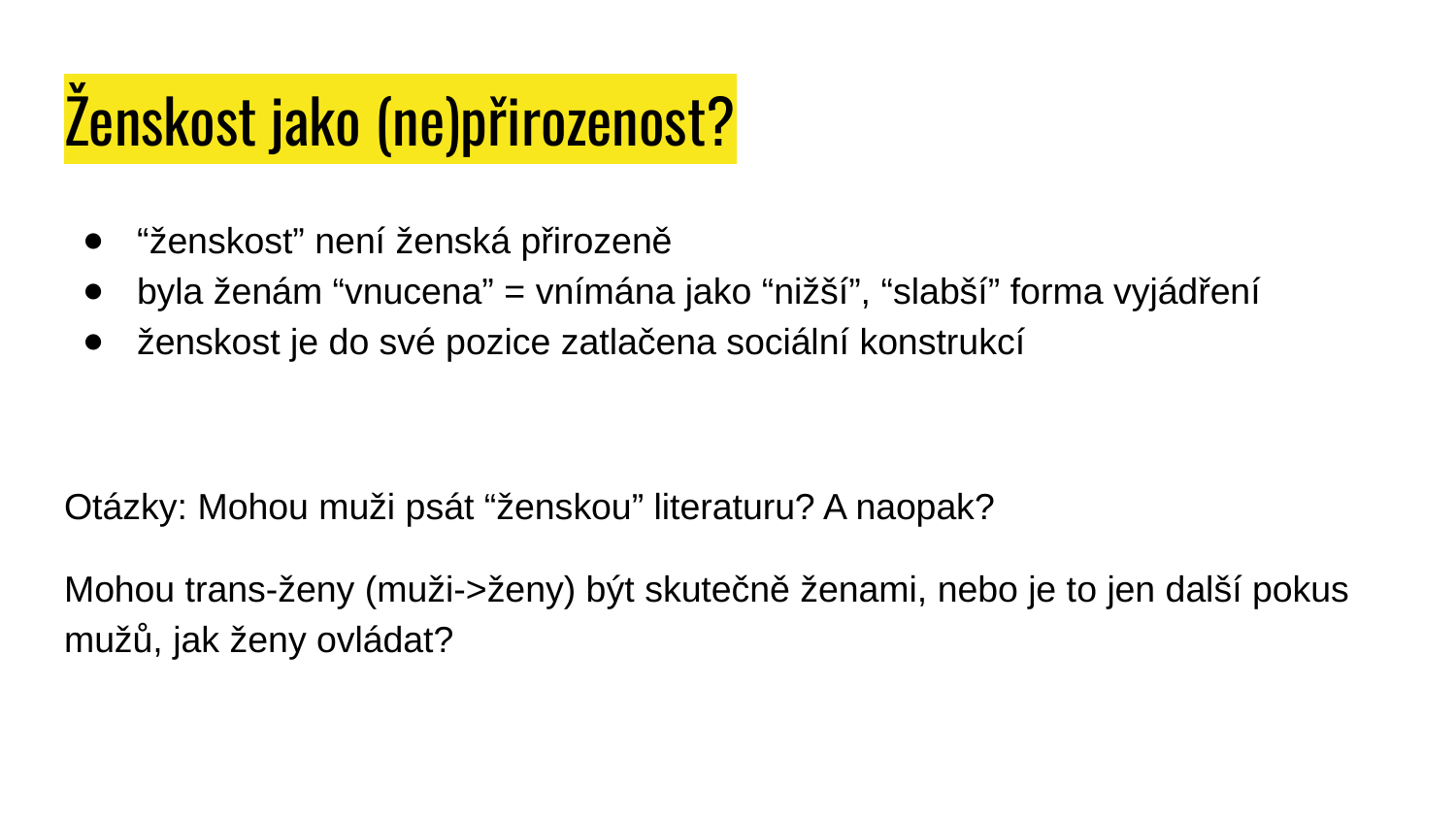

# Ženskost jako (ne)přirozenost?
“ženskost” není ženská přirozeně
byla ženám “vnucena” = vnímána jako “nižší”, “slabší” forma vyjádření
ženskost je do své pozice zatlačena sociální konstrukcí

Otázky: Mohou muži psát “ženskou” literaturu? A naopak?
Mohou trans-ženy (muži->ženy) být skutečně ženami, nebo je to jen další pokus mužů, jak ženy ovládat?